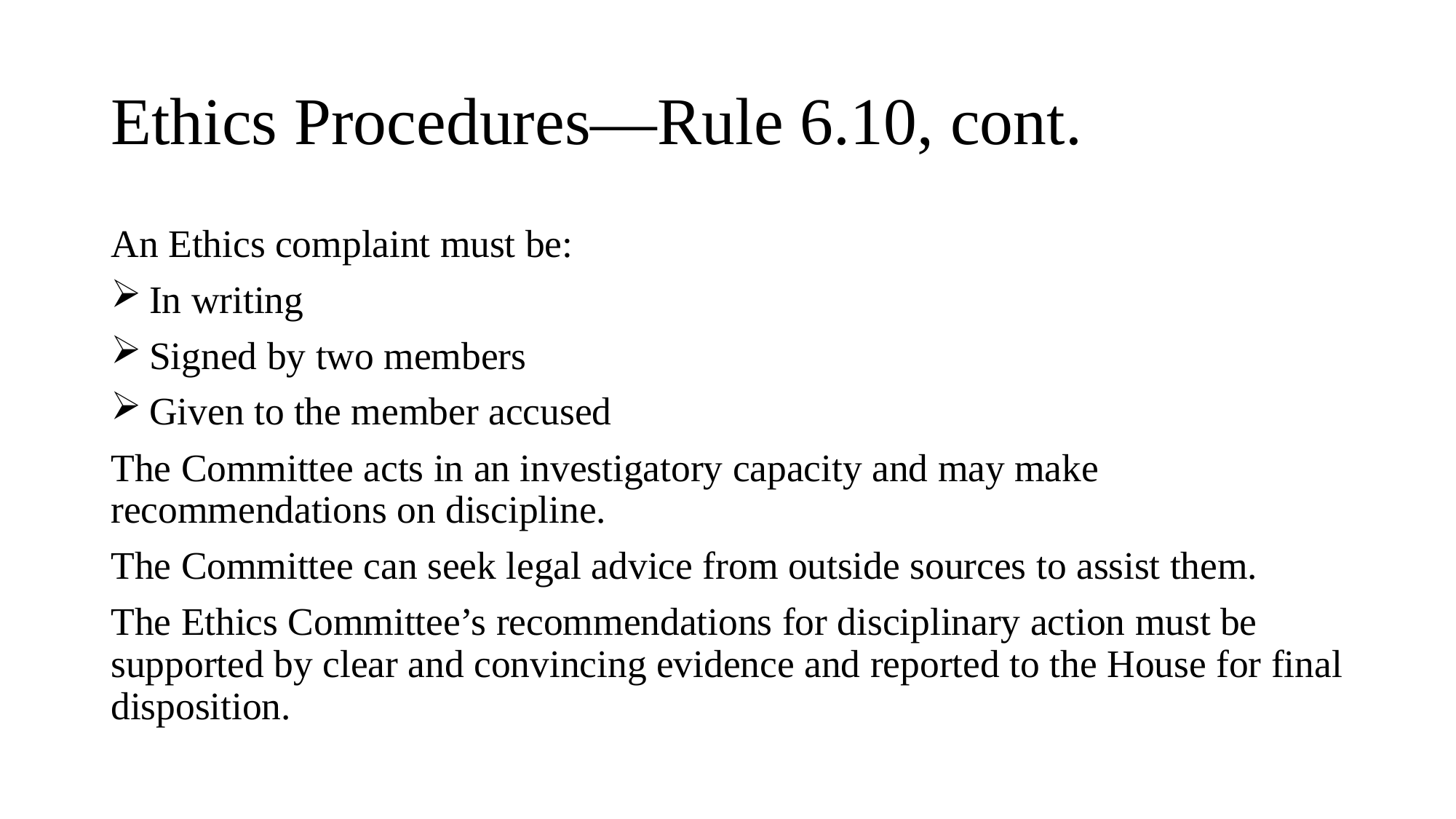

# Ethics Procedures—Rule 6.10, cont.
An Ethics complaint must be:
 In writing
 Signed by two members
 Given to the member accused
The Committee acts in an investigatory capacity and may make recommendations on discipline.
The Committee can seek legal advice from outside sources to assist them.
The Ethics Committee’s recommendations for disciplinary action must be supported by clear and convincing evidence and reported to the House for final disposition.